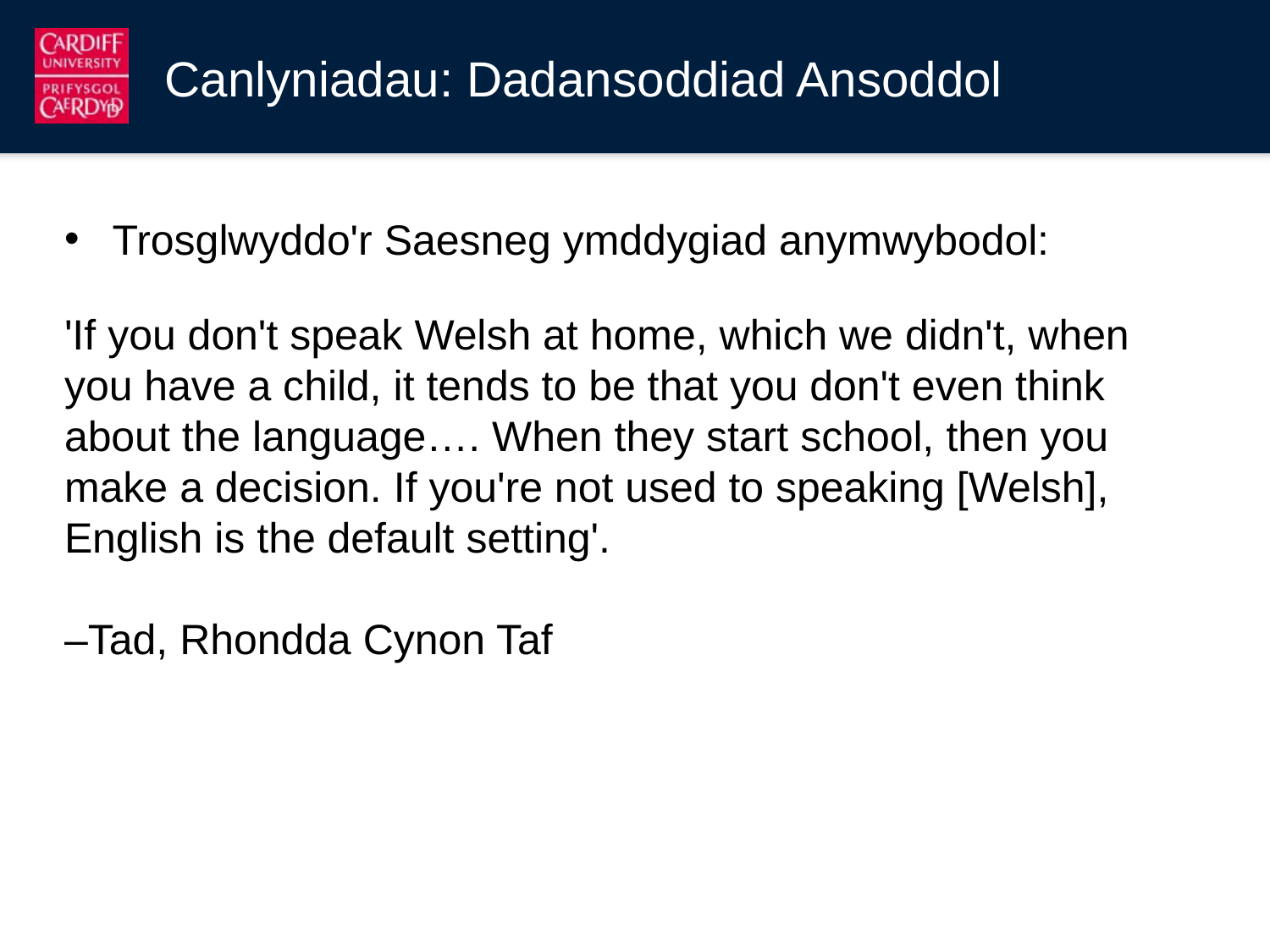

Canlyniadau: Dadansoddiad Ansoddol
Trosglwyddo'r Saesneg ymddygiad anymwybodol:

'If you don't speak Welsh at home, which we didn't, when you have a child, it tends to be that you don't even think about the language…. When they start school, then you make a decision. If you're not used to speaking [Welsh], English is the default setting'.

–Tad, Rhondda Cynon Taf